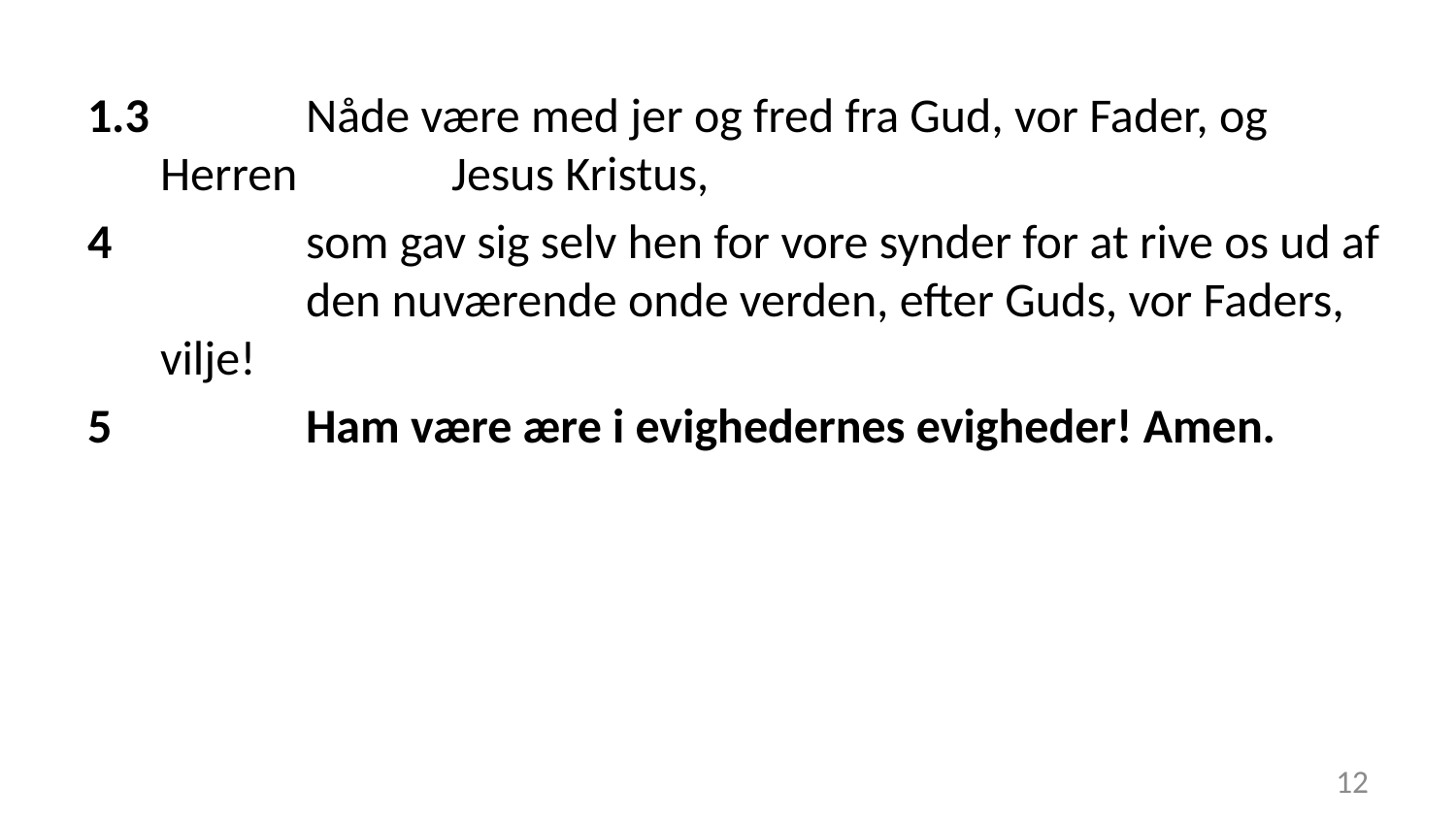

1.3		Nåde være med jer og fred fra Gud, vor Fader, og Herren 	Jesus Kristus,
4		som gav sig selv hen for vore synder for at rive os ud af 	den nuværende onde verden, efter Guds, vor Faders, vilje!
5		Ham være ære i evighedernes evigheder! Amen.

12